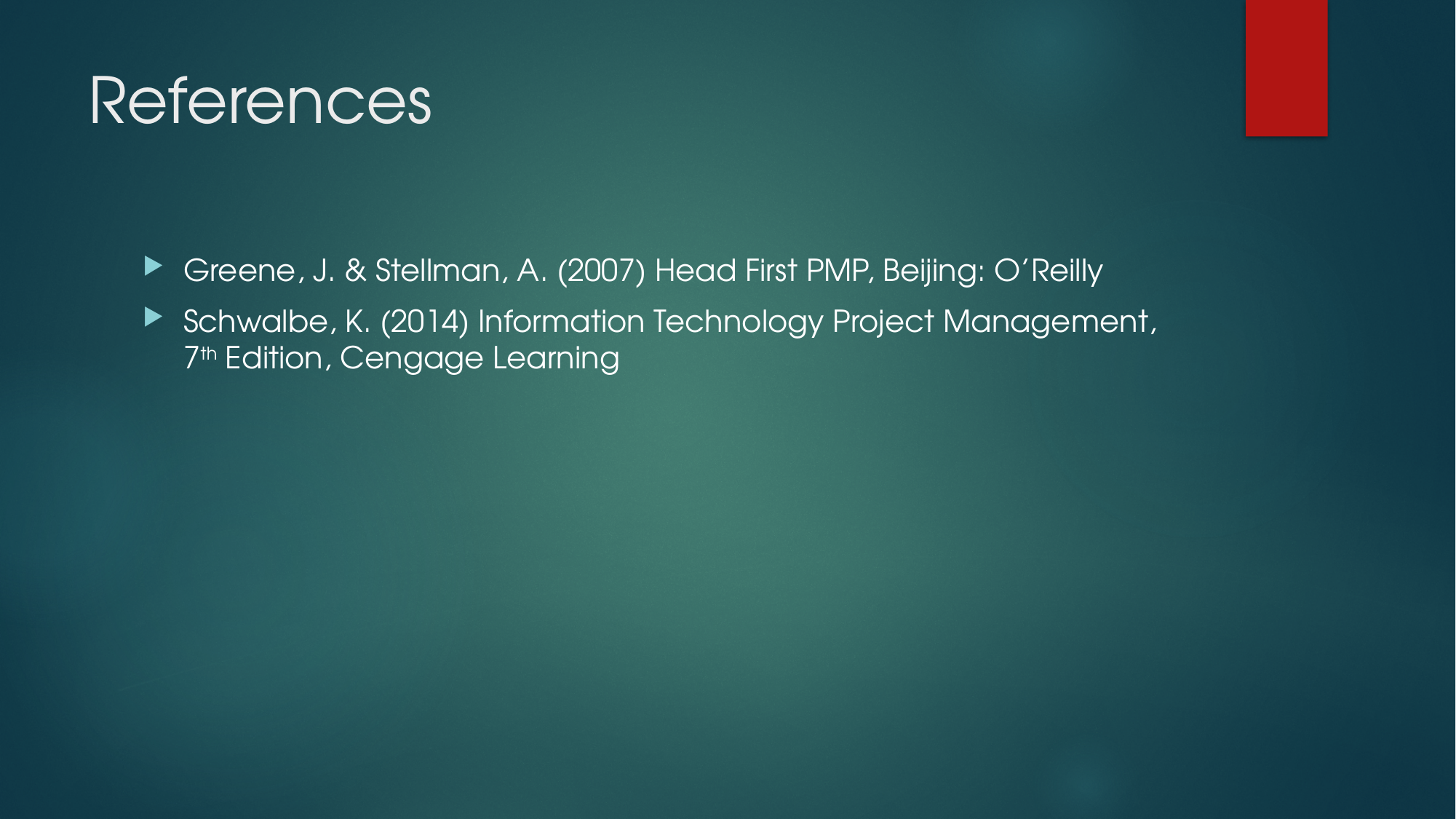

# References
Greene, J. & Stellman, A. (2007) Head First PMP, Beijing: O’Reilly
Schwalbe, K. (2014) Information Technology Project Management, 7th Edition, Cengage Learning